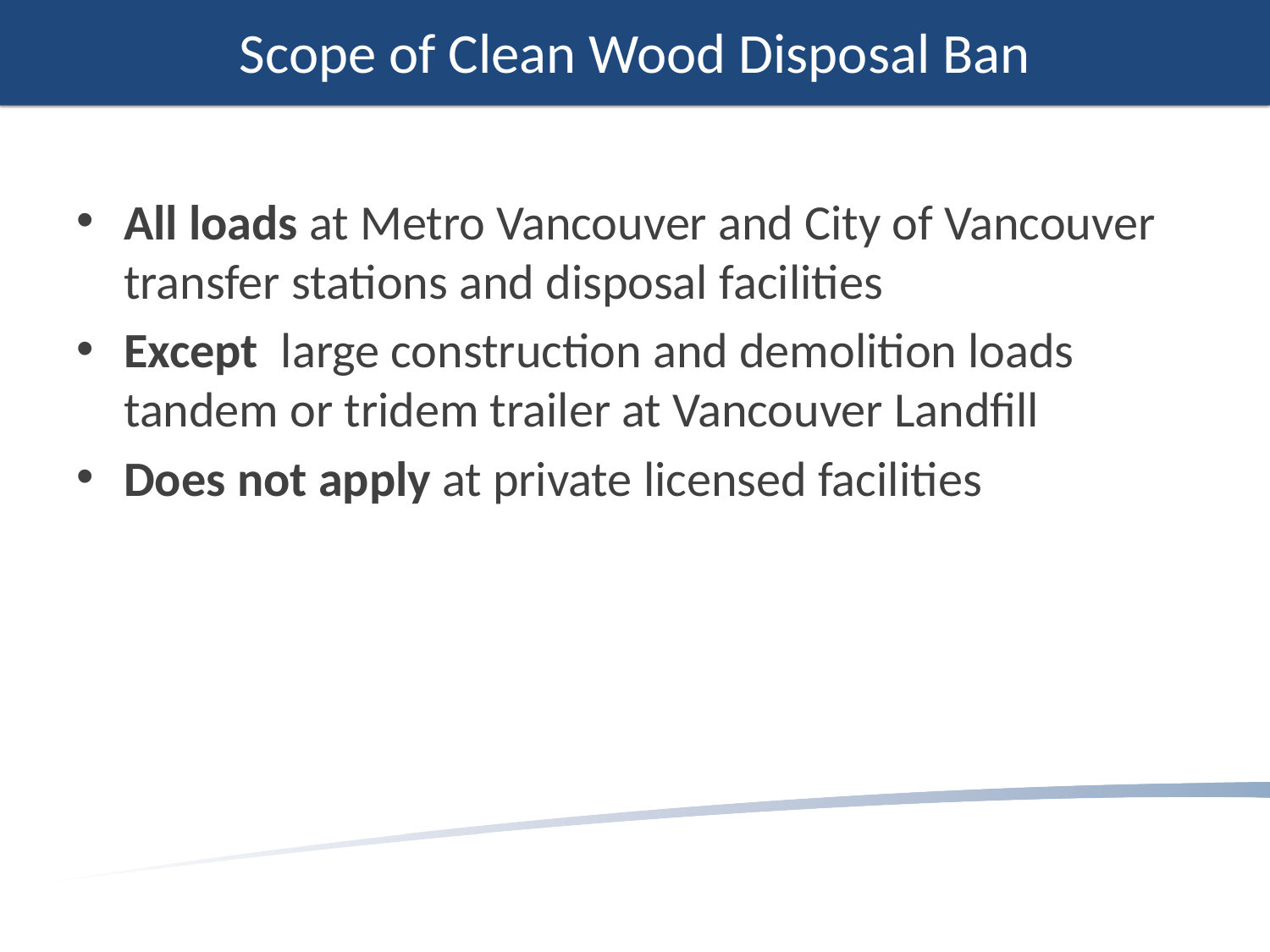

# Scope of Clean Wood Disposal Ban
All loads at Metro Vancouver and City of Vancouver transfer stations and disposal facilities
Except  large construction and demolition loads tandem or tridem trailer at Vancouver Landfill
Does not apply at private licensed facilities